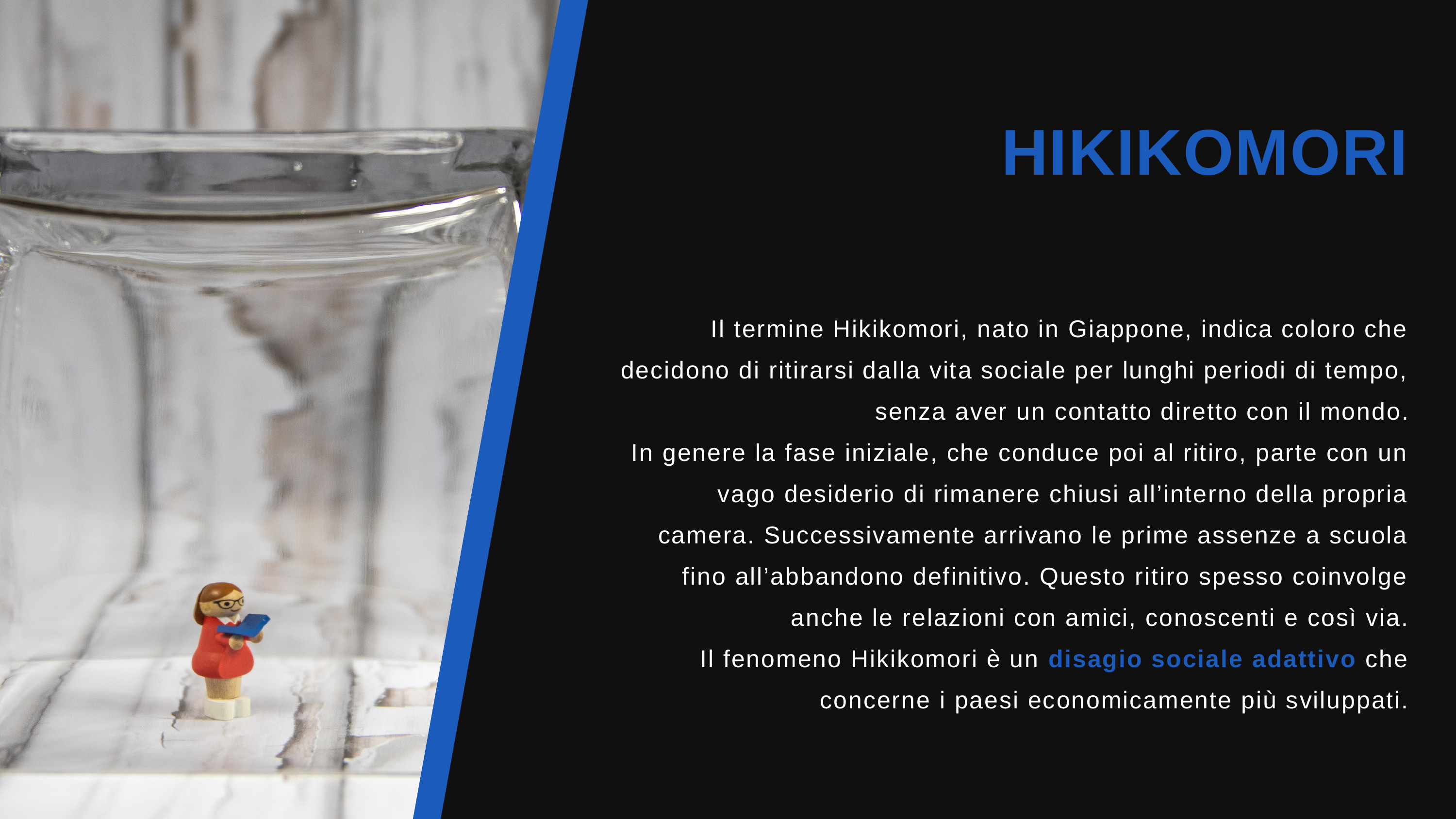

HIKIKOMORI
Il termine Hikikomori, nato in Giappone, indica coloro che decidono di ritirarsi dalla vita sociale per lunghi periodi di tempo, senza aver un contatto diretto con il mondo.
In genere la fase iniziale, che conduce poi al ritiro, parte con un vago desiderio di rimanere chiusi all’interno della propria camera. Successivamente arrivano le prime assenze a scuola fino all’abbandono definitivo. Questo ritiro spesso coinvolge anche le relazioni con amici, conoscenti e così via.
Il fenomeno Hikikomori è un disagio sociale adattivo che concerne i paesi economicamente più sviluppati.